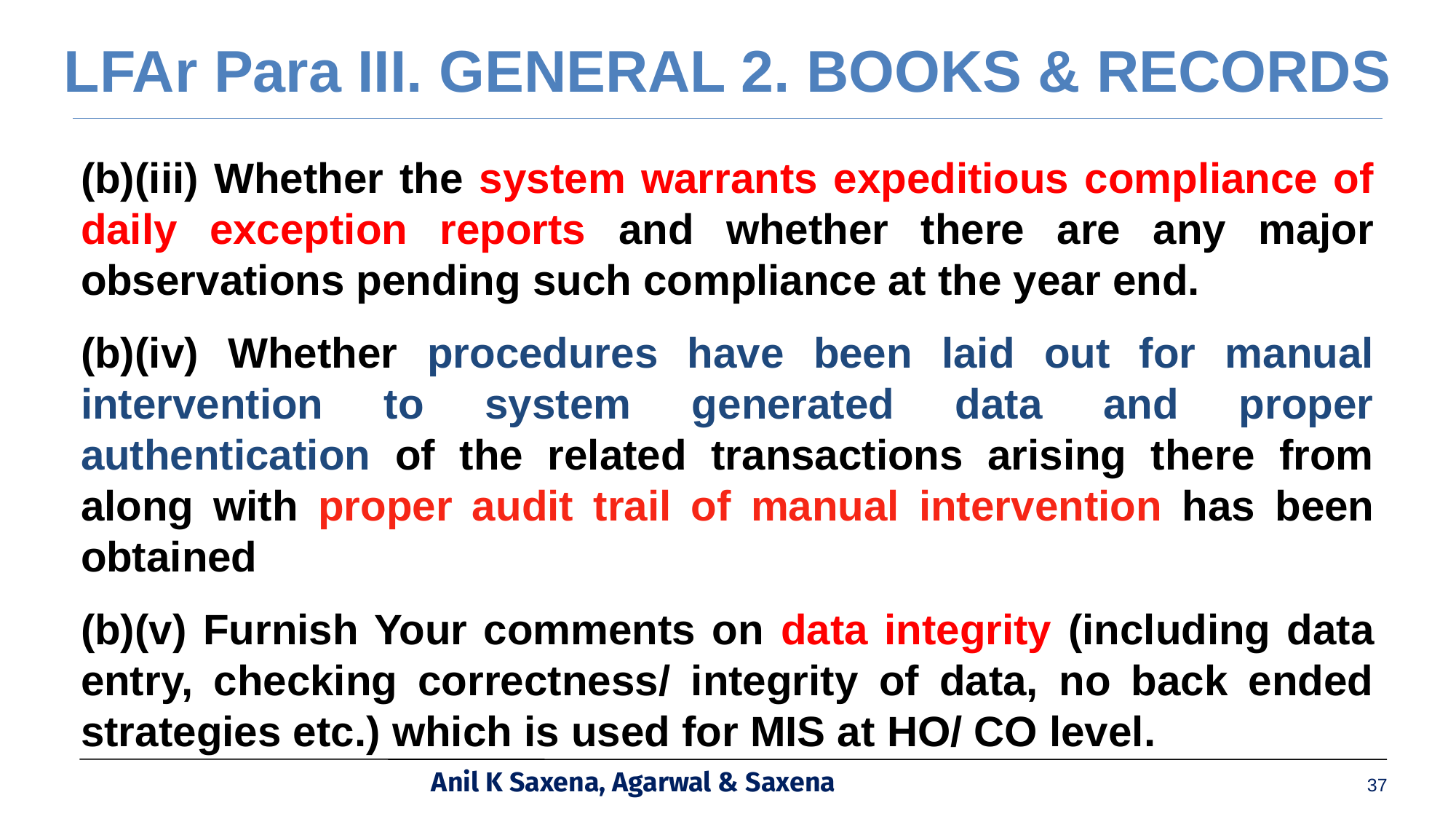

LFAr Para III. GENERAL 2. BOOKS & RECORDS
(b)(iii) Whether the system warrants expeditious compliance of daily exception reports and whether there are any major observations pending such compliance at the year end.

(b)(iv) Whether procedures have been laid out for manual intervention to system generated data and proper authentication of the related transactions arising there from along with proper audit trail of manual intervention has been obtained

(b)(v) Furnish Your comments on data integrity (including data entry, checking correctness/ integrity of data, no back ended strategies etc.) which is used for MIS at HO/ CO level.
37